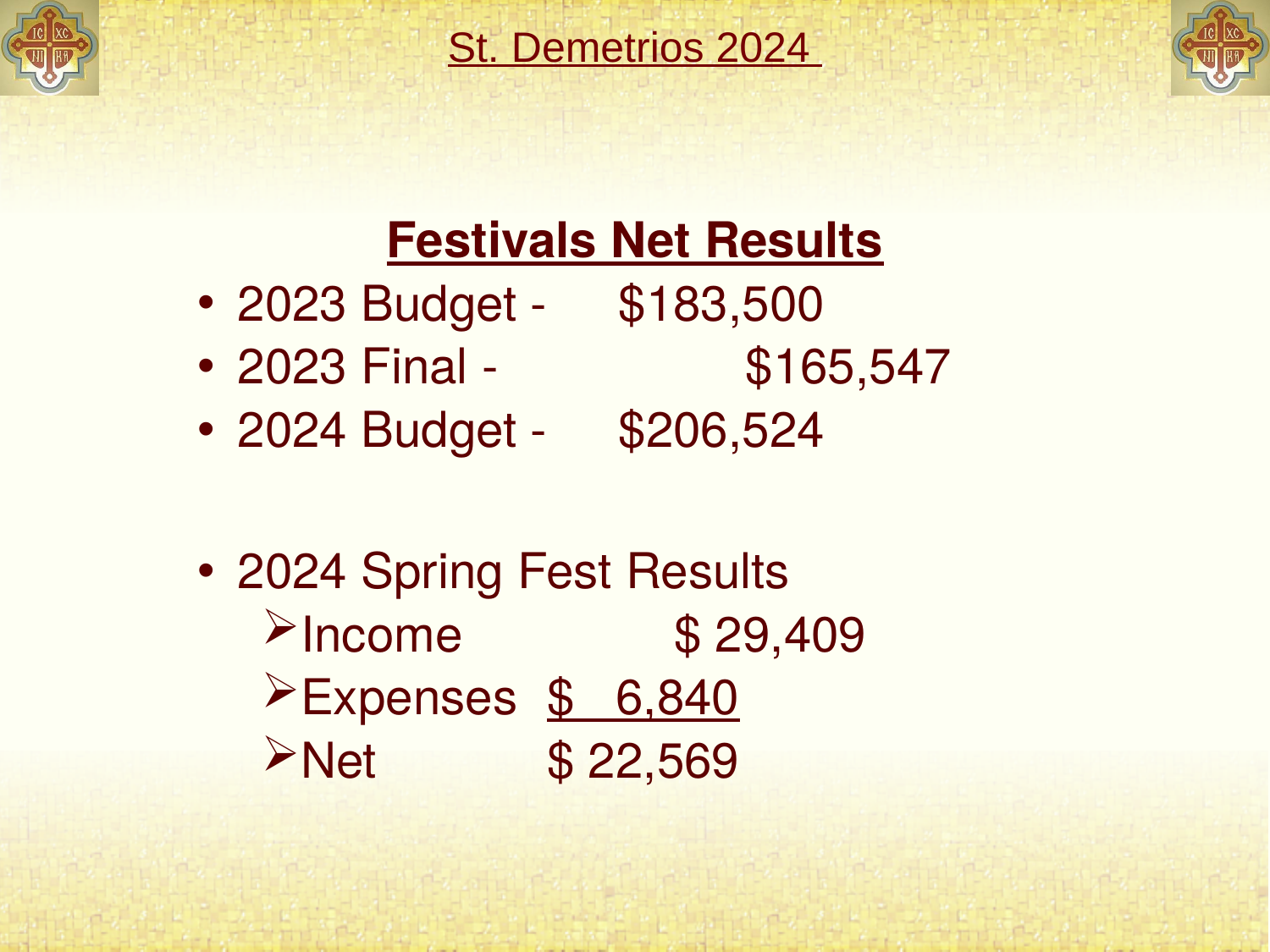

# St. Demetrios 2024
Festivals Net Results
2023 Budget - 	$183,500
2023 Final - 		$165,547
2024 Budget - 	$206,524

2024 Spring Fest Results
Income	  	$ 29,409
Expenses	$   6,840
Net 		$ 22,569